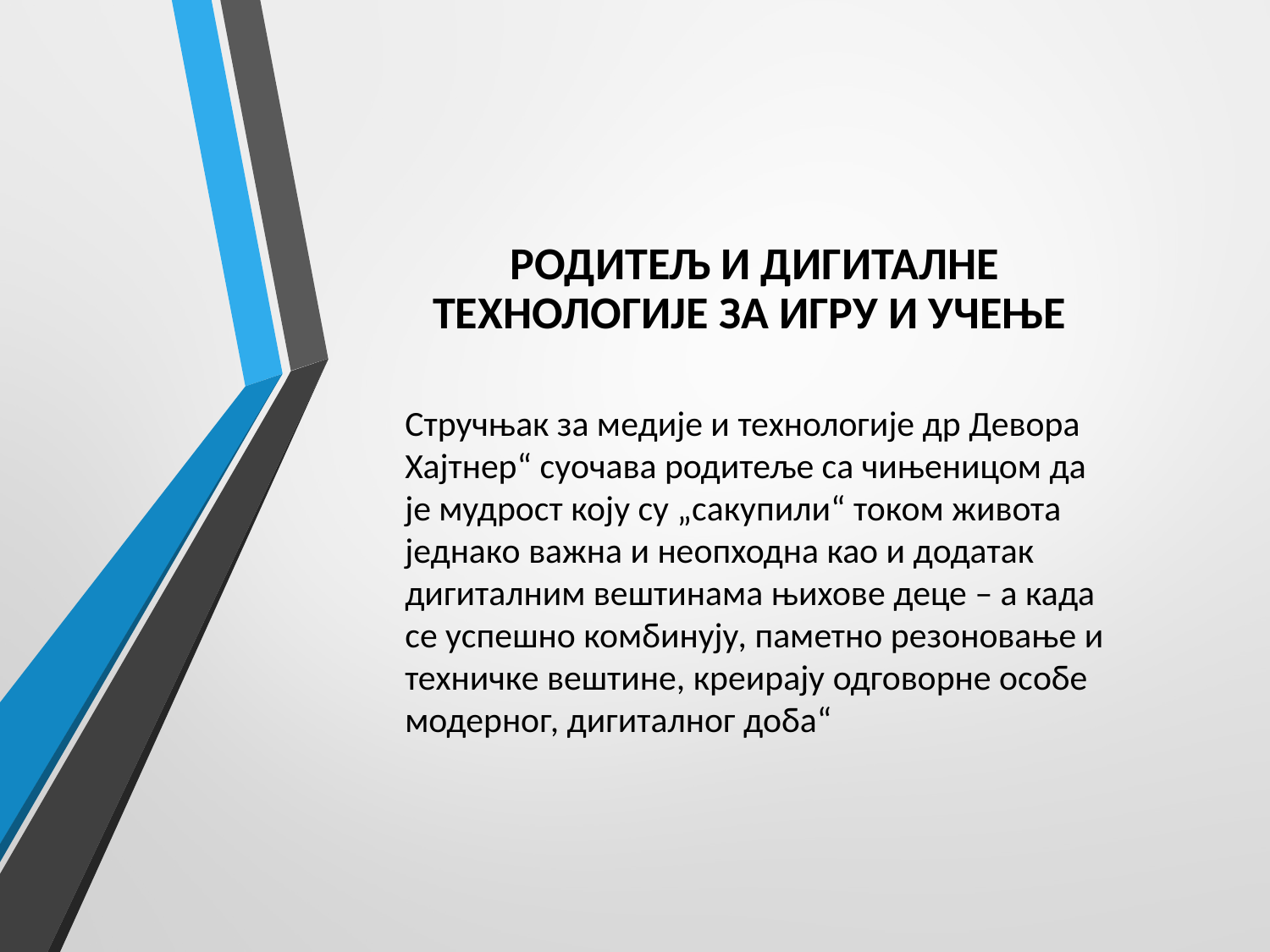

# PОДИТЕЉ И ДИГИТАЛНЕ ТЕХНОЛОГИЈЕ ЗА ИГРУ И УЧЕЊЕ

Стручњак за медије и технологије др Девора Хајтнер“ суочава родитеље са чињеницом да је мудрост коју су „сакупили“ током живота једнако важна и неопходна као и додатак дигиталним вештинама њихове деце – а када се успешно комбинују, паметно резоновање и техничке вештине, креирају одговорне особе модерног, дигиталног доба“